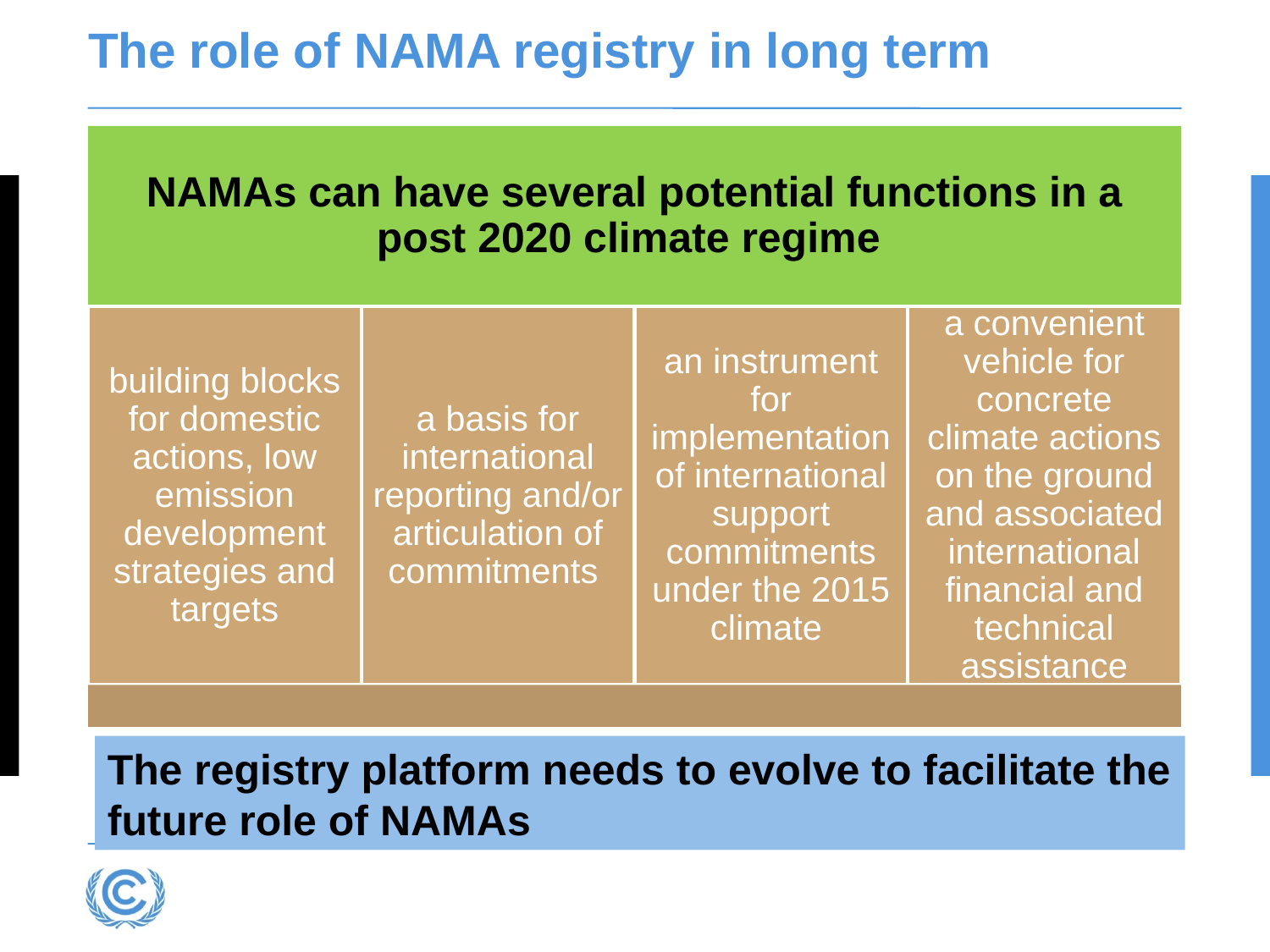

# The role of NAMA registry in long term
NAMAs can have several potential functions in a post 2020 climate regime
building blocks for domestic actions, low emission development strategies and targets
a basis for international reporting and/or articulation of commitments
an instrument for implementation of international support commitments under the 2015 climate
a convenient vehicle for concrete climate actions on the ground and associated international financial and technical assistance
The registry platform needs to evolve to facilitate the future role of NAMAs